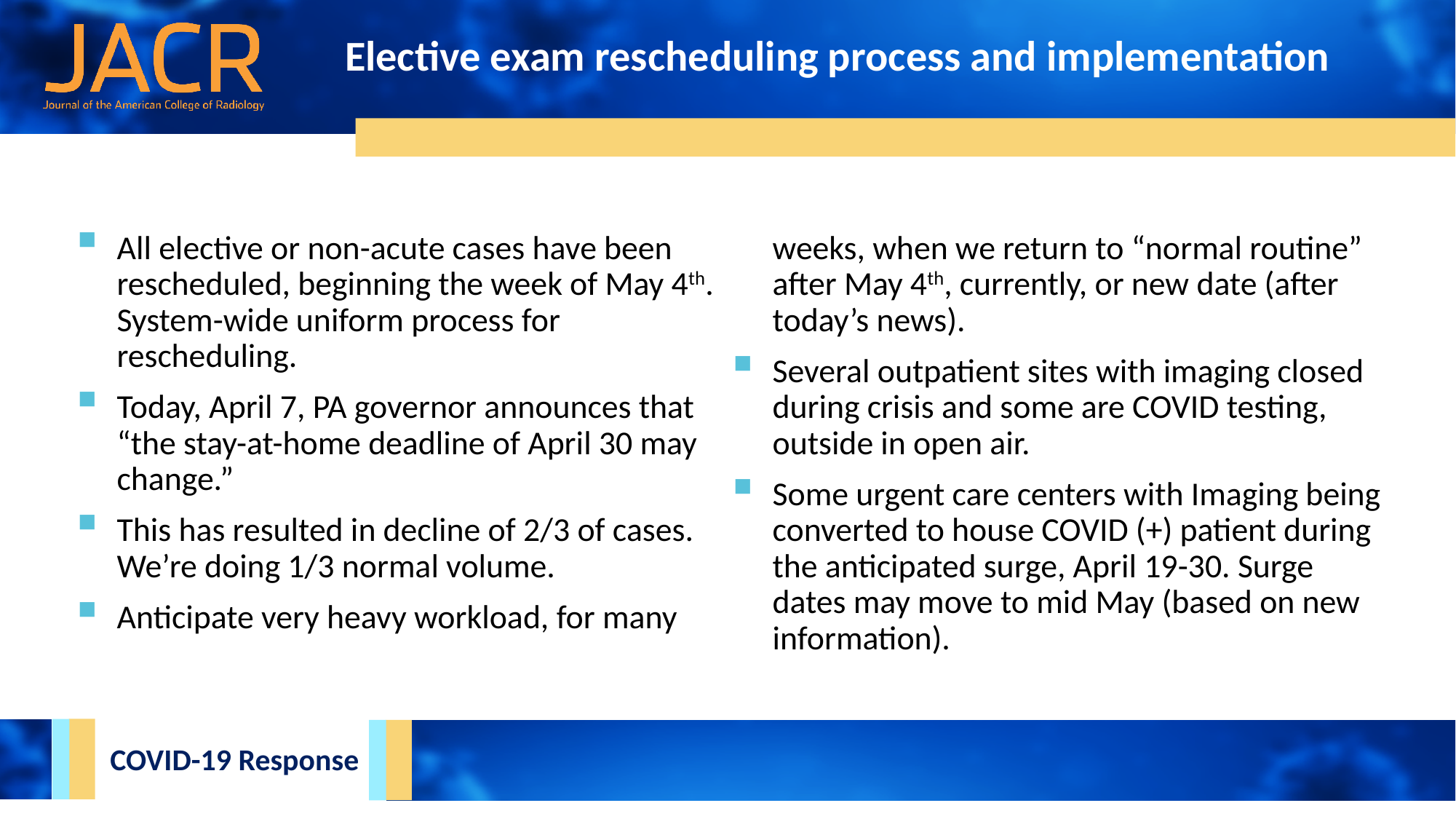

Elective exam rescheduling process and implementation
All elective or non-acute cases have been rescheduled, beginning the week of May 4th. System-wide uniform process for rescheduling.
Today, April 7, PA governor announces that “the stay-at-home deadline of April 30 may change.”
This has resulted in decline of 2/3 of cases. We’re doing 1/3 normal volume.
Anticipate very heavy workload, for many weeks, when we return to “normal routine” after May 4th, currently, or new date (after today’s news).
Several outpatient sites with imaging closed during crisis and some are COVID testing, outside in open air.
Some urgent care centers with Imaging being converted to house COVID (+) patient during the anticipated surge, April 19-30. Surge dates may move to mid May (based on new information).